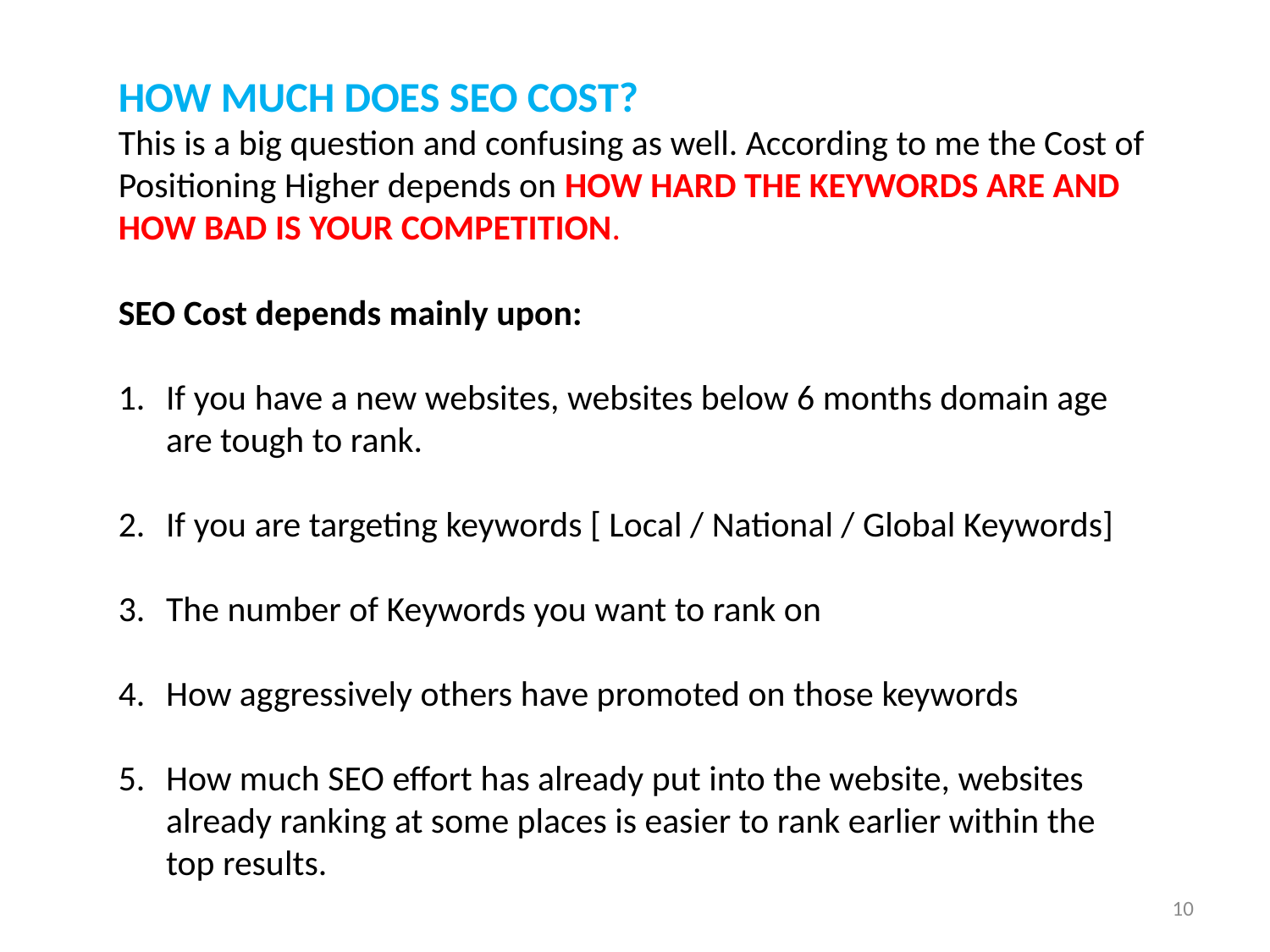

HOW MUCH DOES SEO COST?
This is a big question and confusing as well. According to me the Cost of Positioning Higher depends on HOW HARD THE KEYWORDS ARE AND HOW BAD IS YOUR COMPETITION.

SEO Cost depends mainly upon:

If you have a new websites, websites below 6 months domain age are tough to rank.
If you are targeting keywords [ Local / National / Global Keywords]
The number of Keywords you want to rank on
How aggressively others have promoted on those keywords
How much SEO effort has already put into the website, websites already ranking at some places is easier to rank earlier within the top results.
10